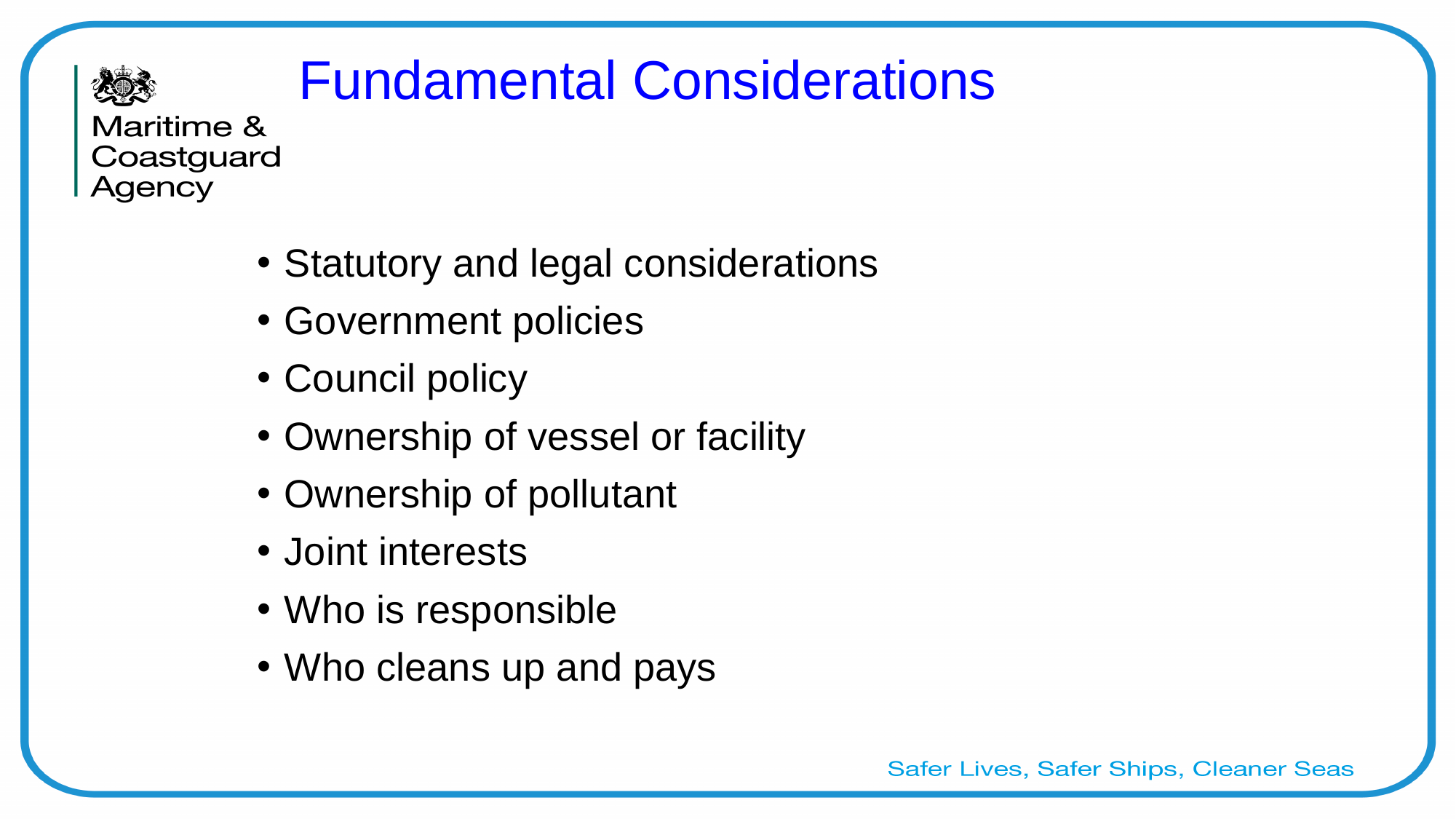

# Fundamental Considerations
Statutory and legal considerations
Government policies
Council policy
Ownership of vessel or facility
Ownership of pollutant
Joint interests
Who is responsible
Who cleans up and pays